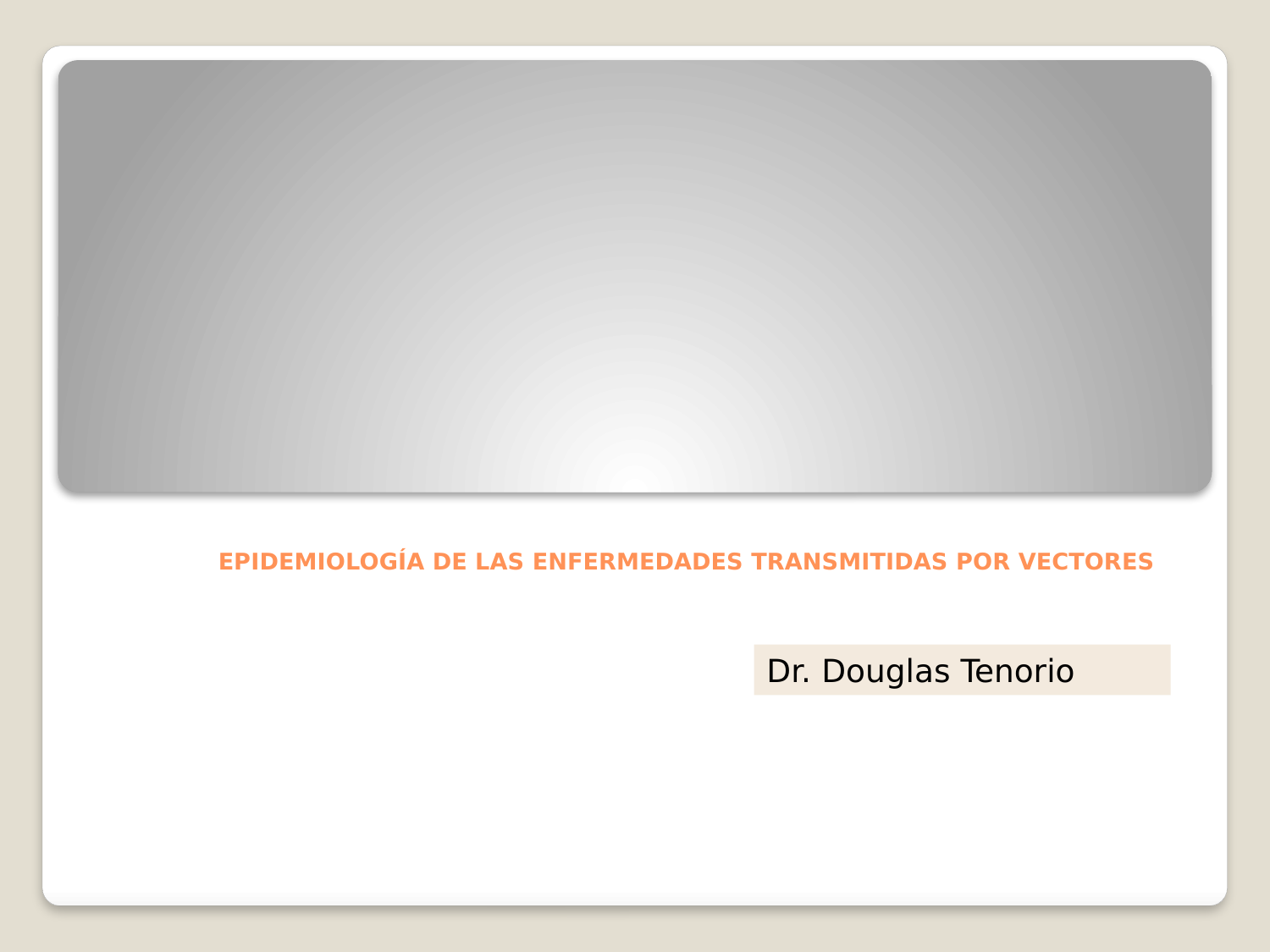

# EPIDEMIOLOGÍA DE LAS ENFERMEDADES TRANSMITIDAS POR VECTORES
Dr. Douglas Tenorio